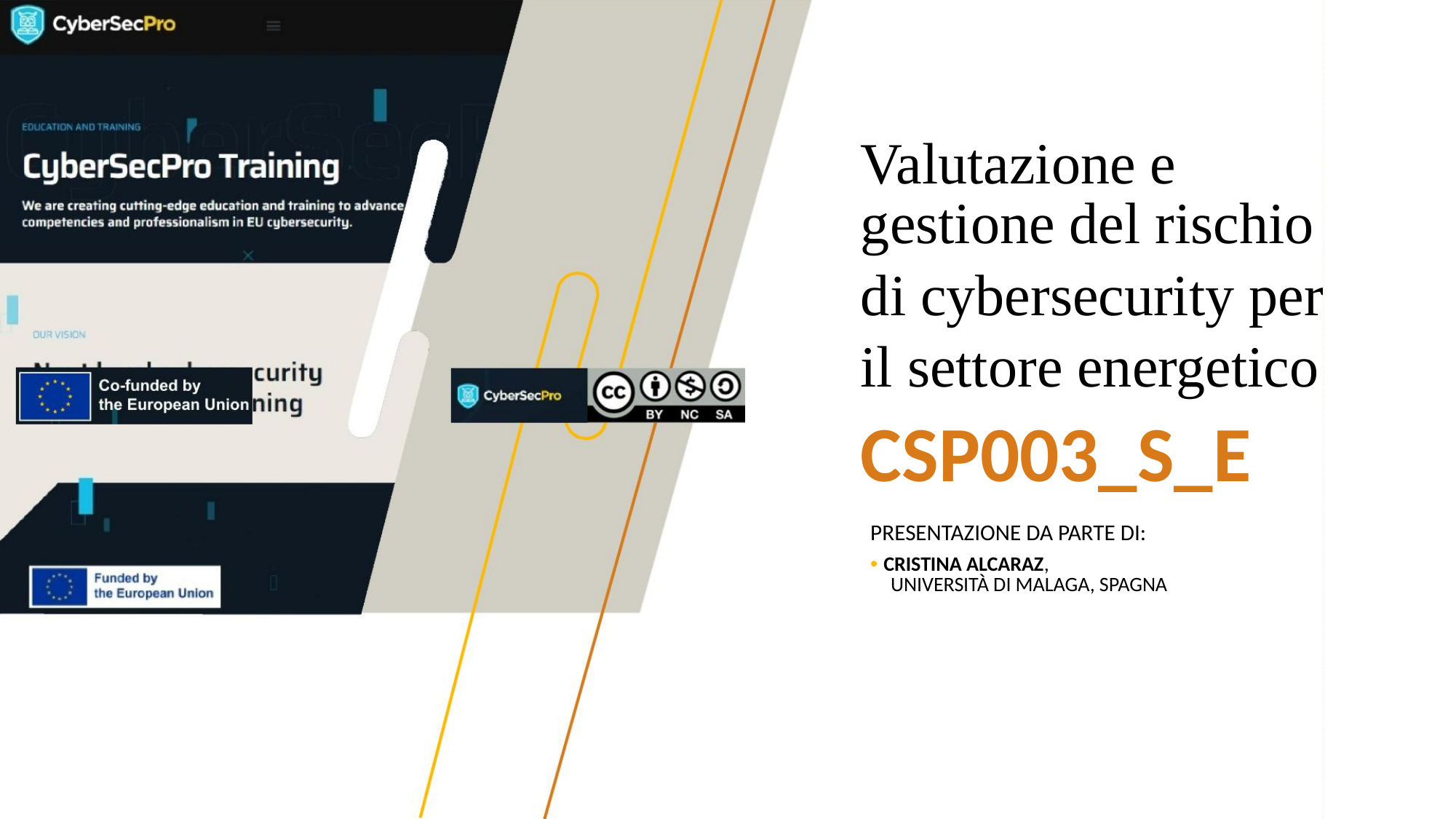

Valutazione e
gestione del rischio
di cybersecurity per
il settore energetico
CSP003_S_E
PRESENTAZIONE DA PARTE DI:
• CRISTINA ALCARAZ,
UNIVERSITÀ DI MALAGA, SPAGNA